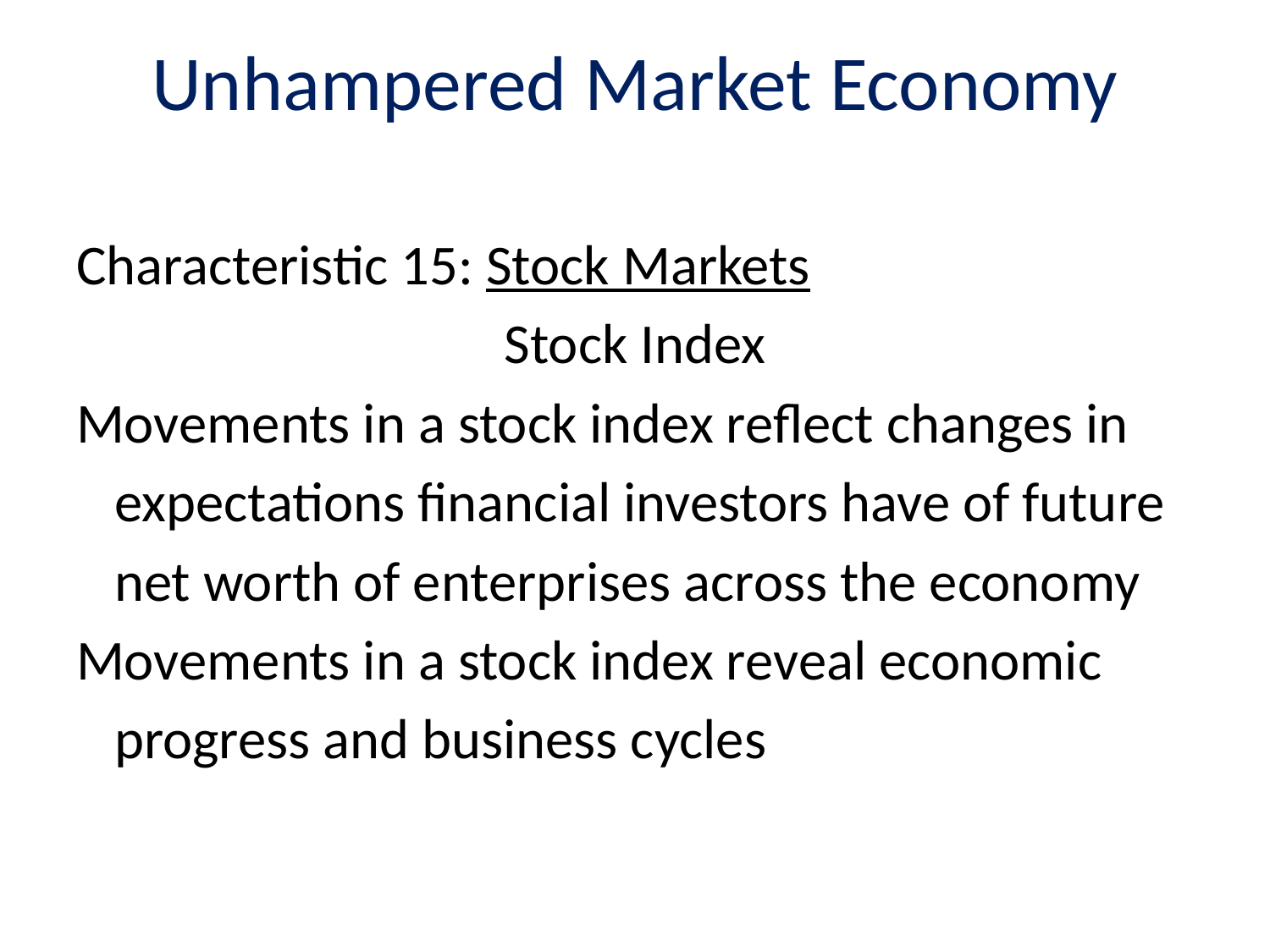

# Unhampered Market Economy
Characteristic 15: Stock Markets
Stock Index
Movements in a stock index reflect changes in
   expectations financial investors have of future
   net worth of enterprises across the economy
Movements in a stock index reveal economic
   progress and business cycles